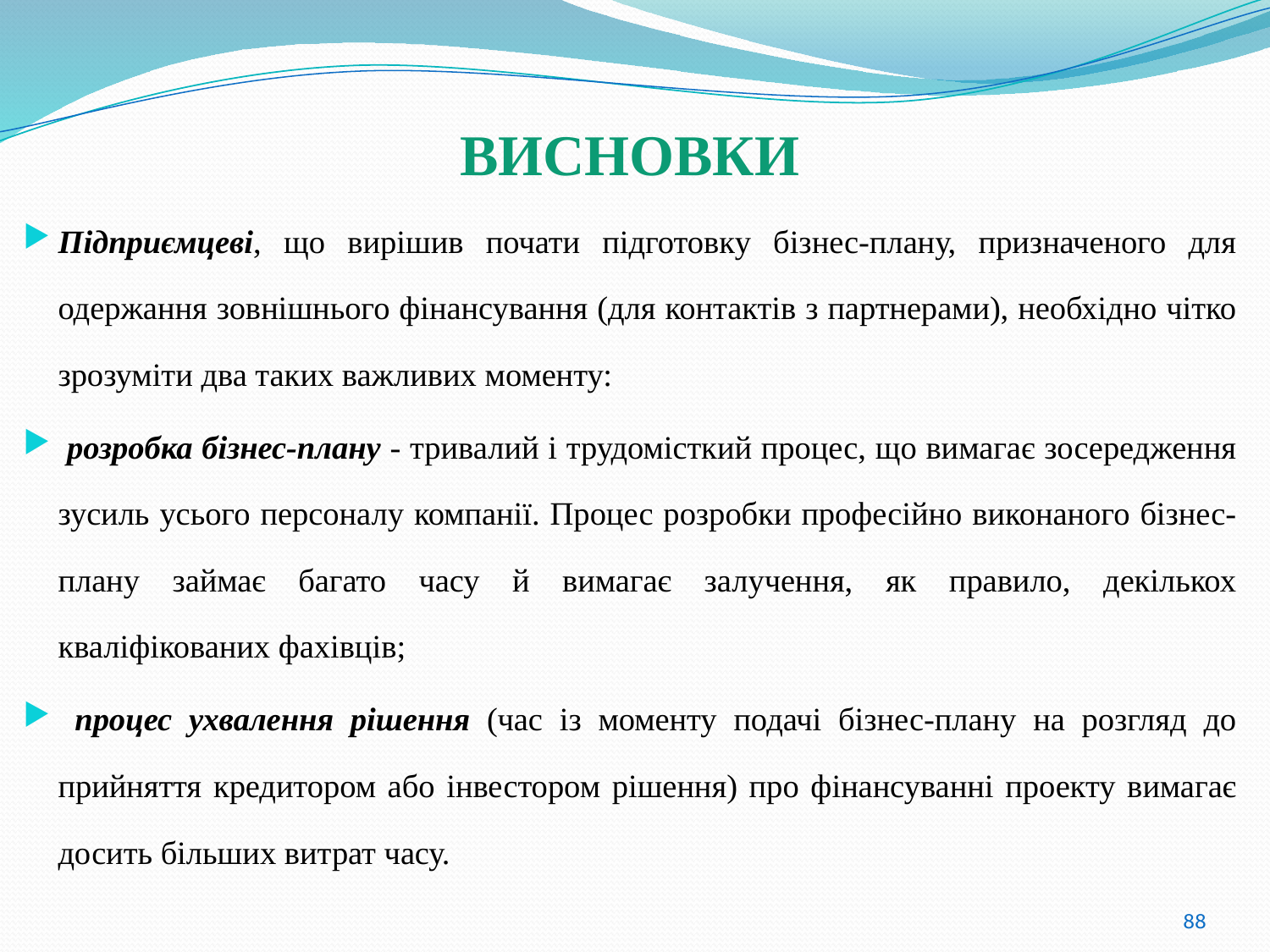

ВИСНОВКИ
Підприємцеві, що вирішив почати підготовку бізнес-плану, призначеного для одержання зовнішнього фінансування (для контактів з партнерами), необхідно чітко зрозуміти два таких важливих моменту:
 розробка бізнес-плану - тривалий і трудомісткий процес, що вимагає зосередження зусиль усього персоналу компанії. Процес розробки професійно виконаного бізнес-плану займає багато часу й вимагає залучення, як правило, декількох кваліфікованих фахівців;
 процес ухвалення рішення (час із моменту подачі бізнес-плану на розгляд до прийняття кредитором або інвестором рішення) про фінансуванні проекту вимагає досить більших витрат часу.

88